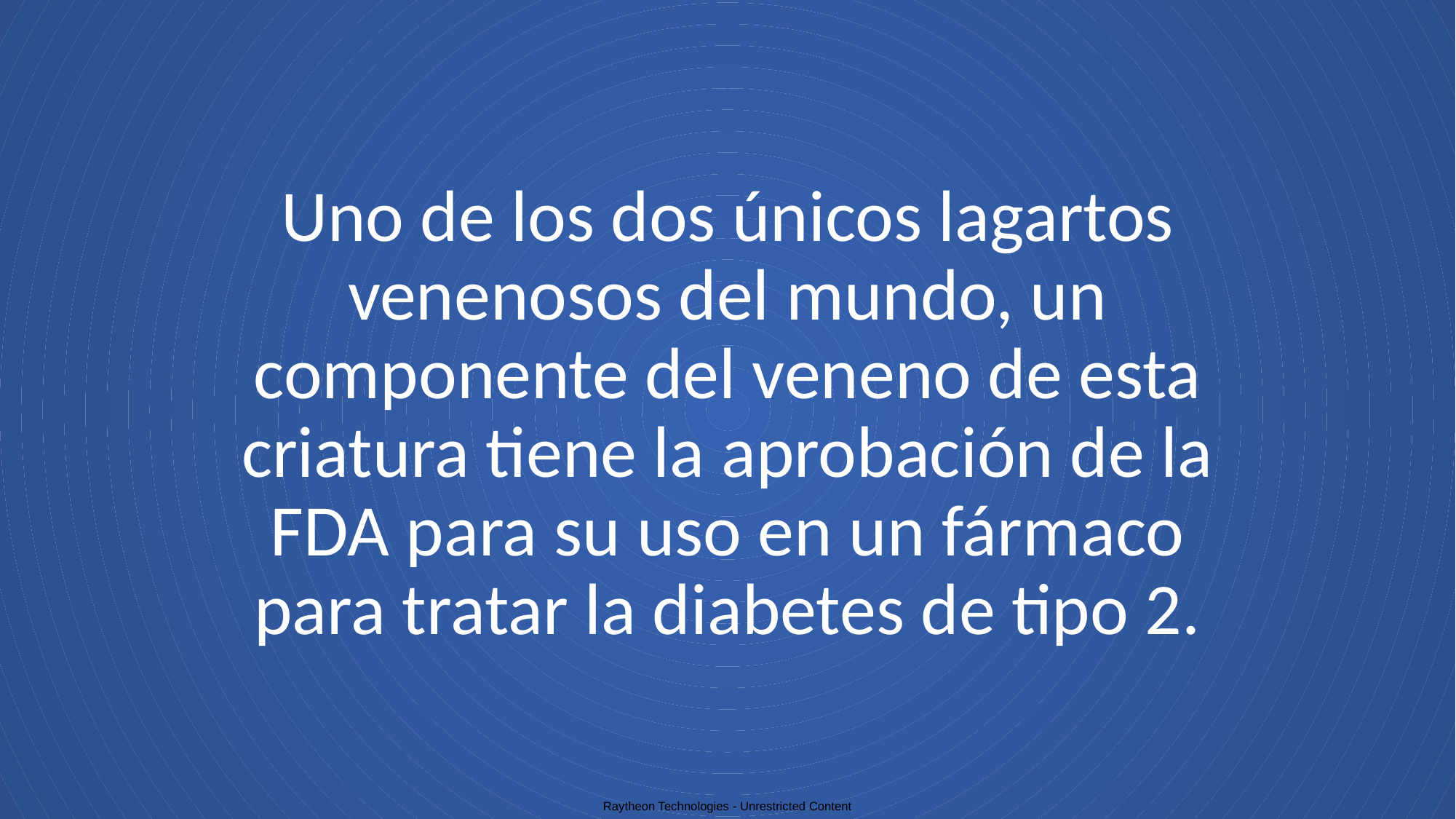

# Uno de los dos únicos lagartos venenosos del mundo, un componente del veneno de esta criatura tiene la aprobación de la FDA para su uso en un fármaco para tratar la diabetes de tipo 2.
Raytheon Technologies - Unrestricted Content